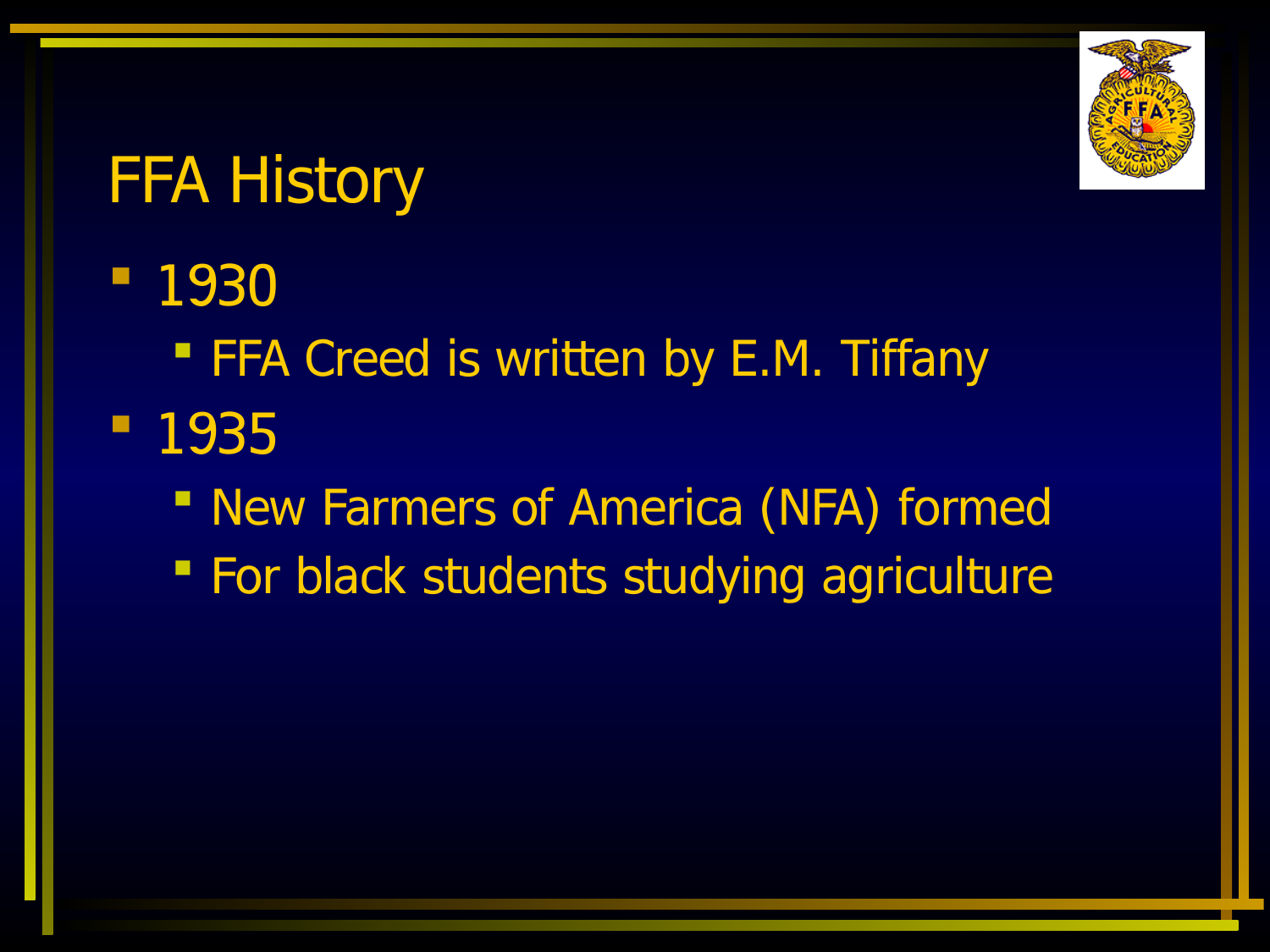

# FFA History
1930
FFA Creed is written by E.M. Tiffany
1935
New Farmers of America (NFA) formed
For black students studying agriculture